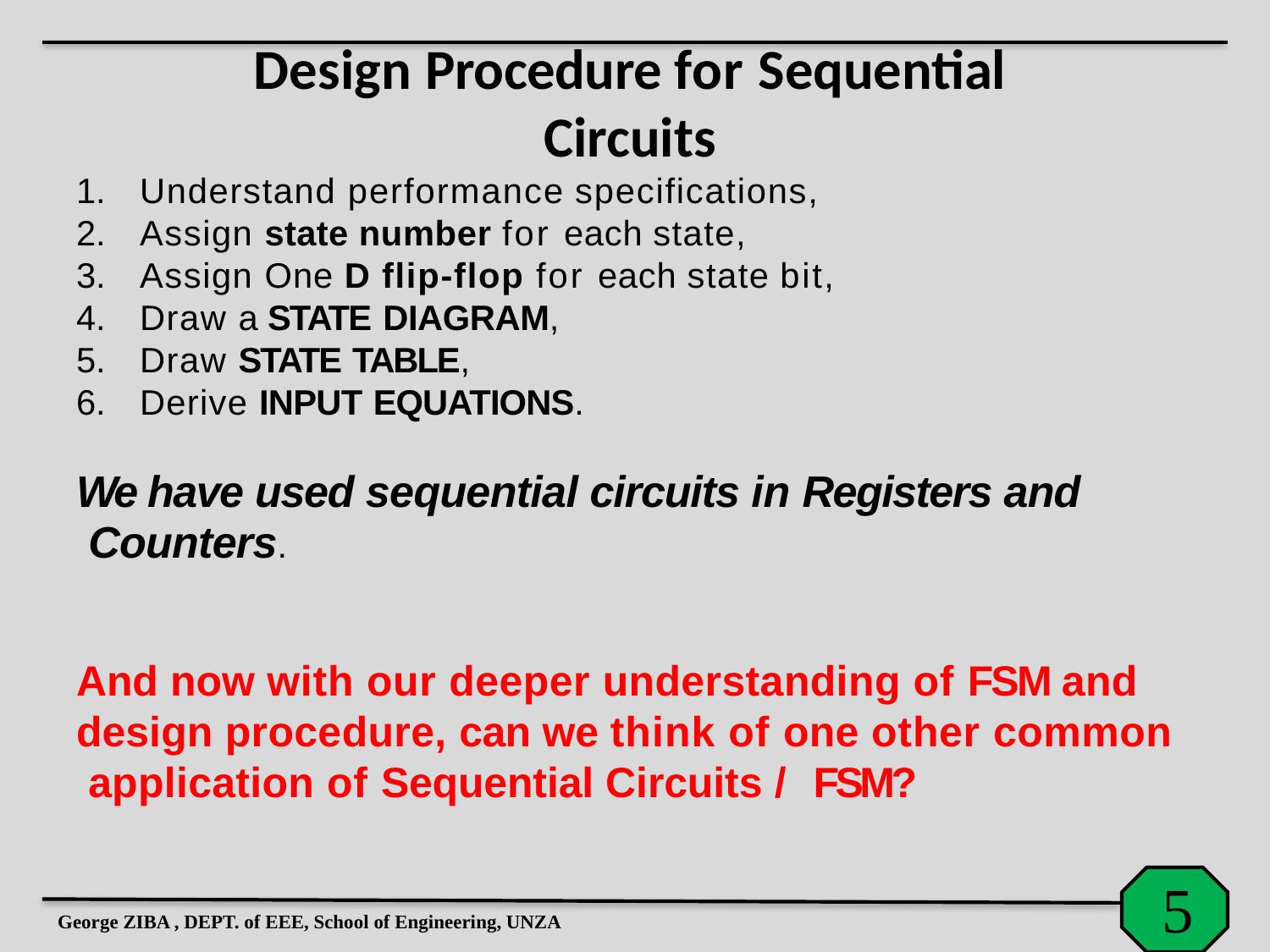

# Design Procedure for Sequential Circuits
Understand performance specifications,
Assign state number for each state,
Assign One D flip-flop for each state bit,
Draw a STATE DIAGRAM,
Draw STATE TABLE,
Derive INPUT EQUATIONS.
We have used sequential circuits in Registers and  Counters.

And now with our deeper understanding of FSM and  design procedure, can we think of one other common  application of Sequential Circuits / FSM?
George ZIBA , DEPT. of EEE, School of Engineering, UNZA

5